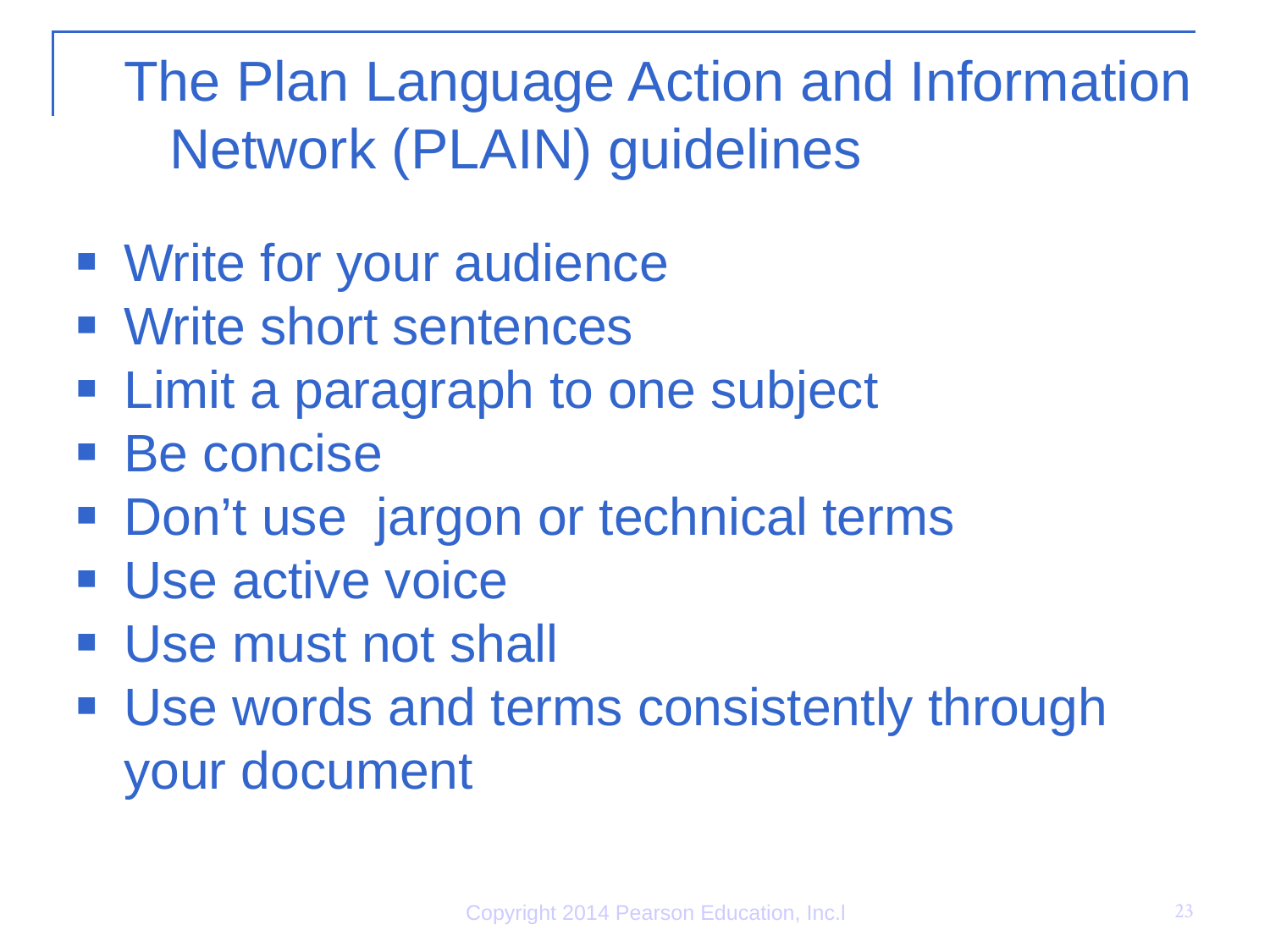

# The Plan Language Action and Information Network (PLAIN) guidelines
Write for your audience
Write short sentences
Limit a paragraph to one subject
Be concise
Don’t use  jargon or technical terms
Use active voice
Use must not shall
Use words and terms consistently through your document

23
Copyright 2014 Pearson Education, Inc.l